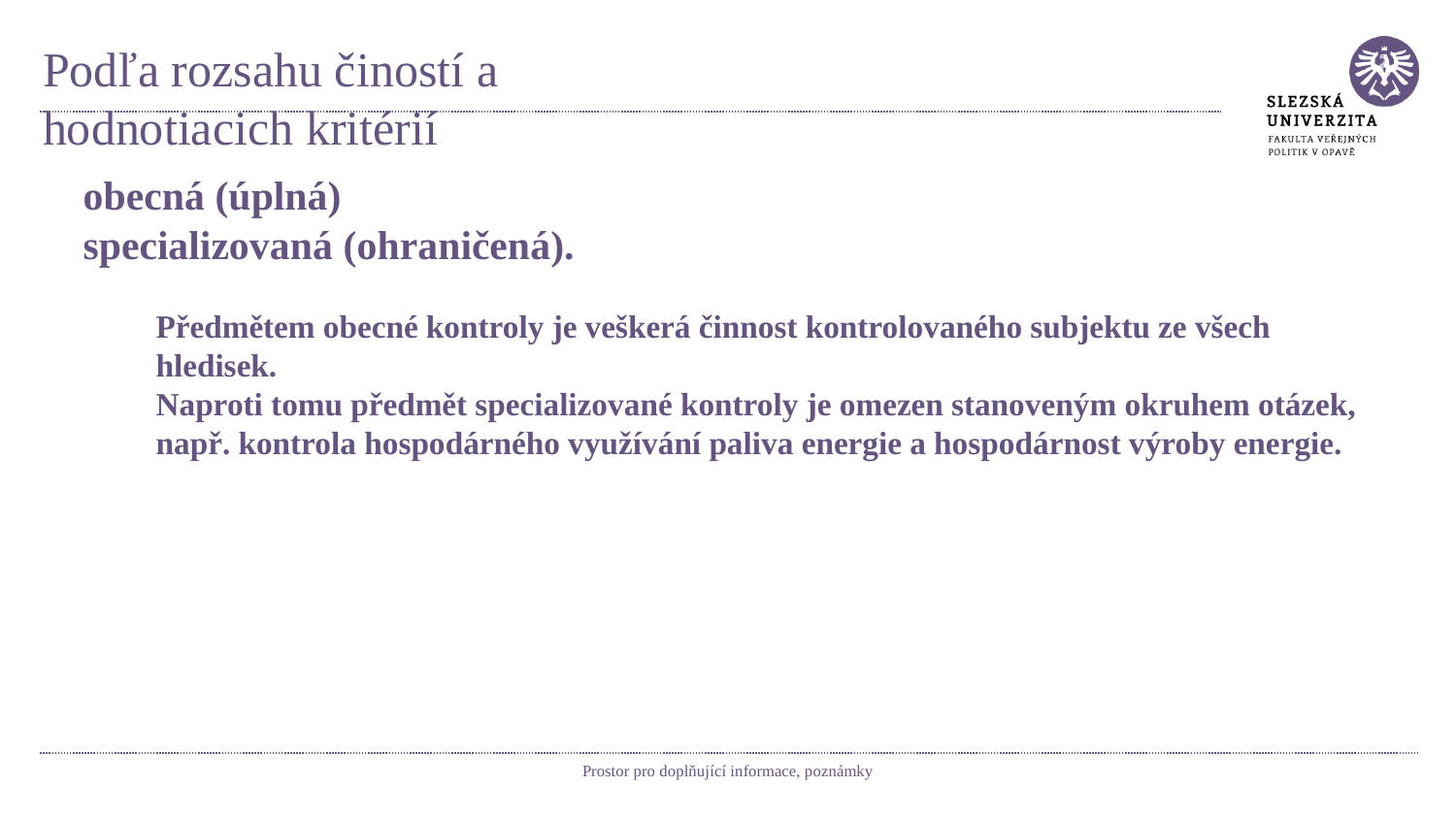

# Podľa rozsahu čiností a hodnotiacich kritérií
obecná (úplná)
specializovaná (ohraničená).

Předmětem obecné kontroly je veškerá činnost kontrolovaného subjektu ze všech hledisek.
Naproti tomu předmět specializované kontroly je omezen stanoveným okruhem otázek, např. kontrola hospodárného využívání paliva energie a hospodárnost výroby energie.
Prostor pro doplňující informace, poznámky